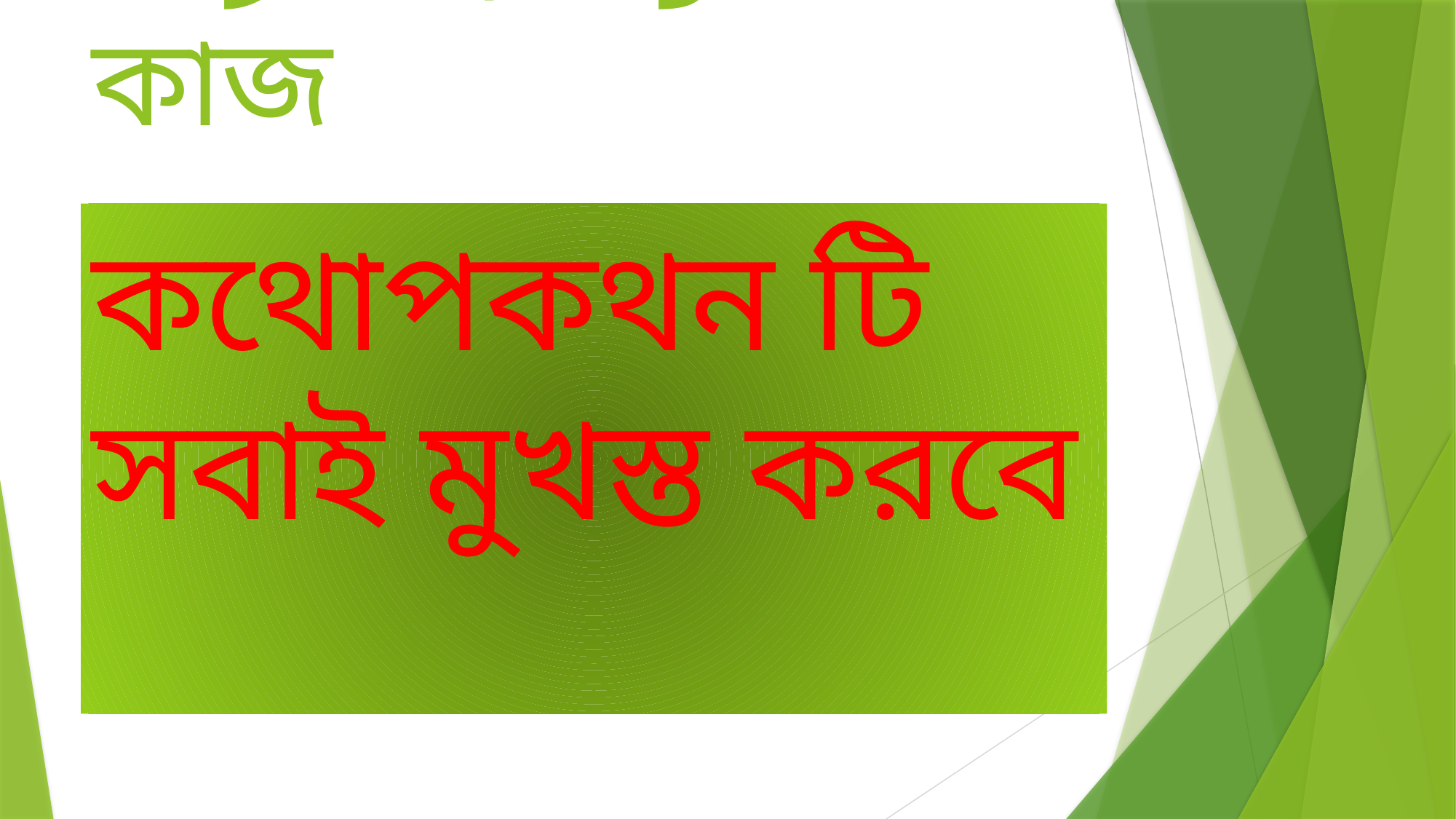

# واجب منزلى=বাড়ির কাজ
কথোপকথন টি সবাই মুখস্ত করবে